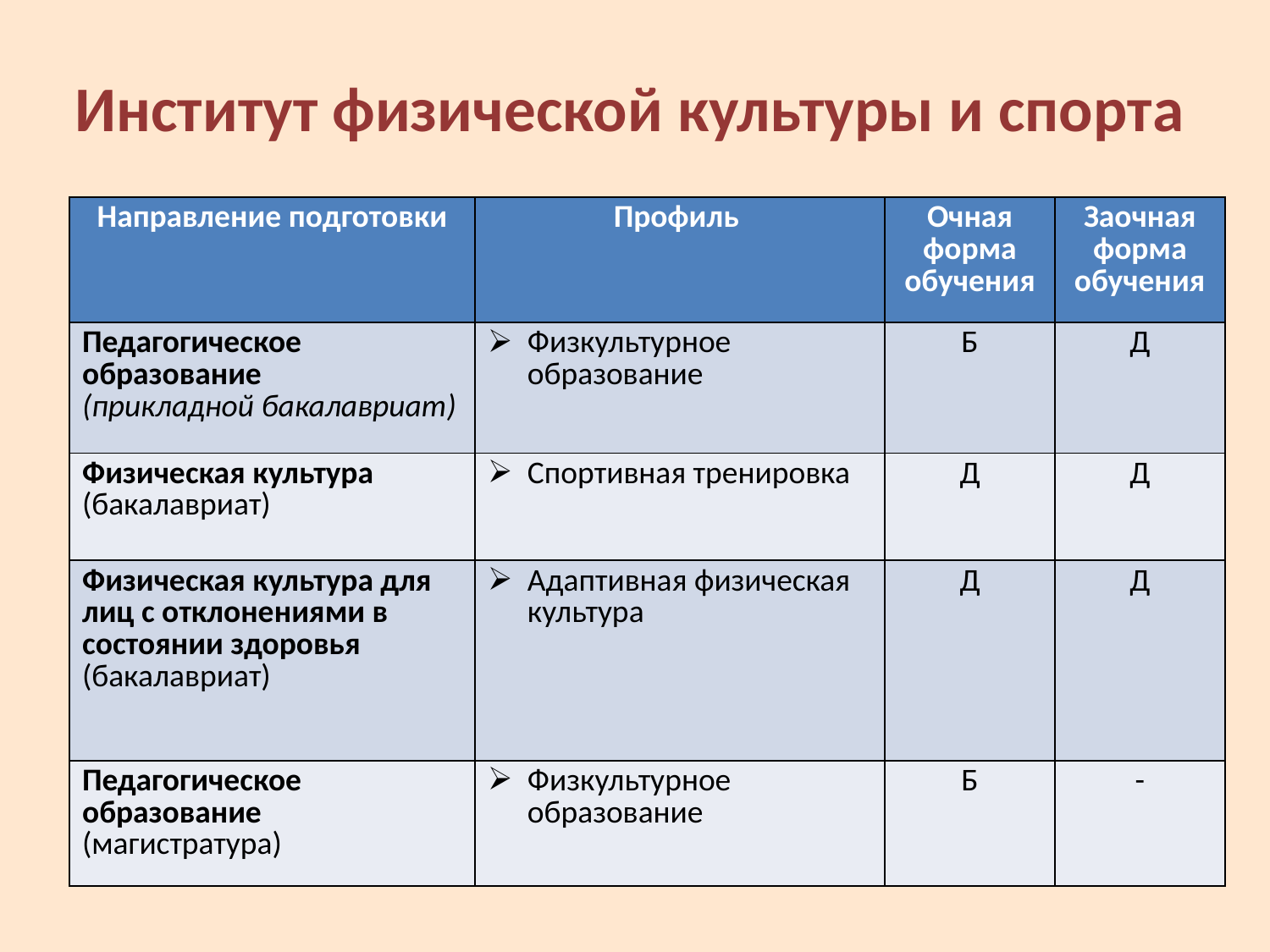

# Институт физической культуры и спорта
| Направление подготовки | Профиль | Очная форма обучения | Заочная форма обучения |
| --- | --- | --- | --- |
| Педагогическое образование (прикладной бакалавриат) | Физкультурное образование | Б | Д |
| Физическая культура (бакалавриат) | Спортивная тренировка | Д | Д |
| Физическая культура для лиц с отклонениями в состоянии здоровья (бакалавриат) | Адаптивная физическая культура | Д | Д |
| Педагогическое образование (магистратура) | Физкультурное образование | Б | - |